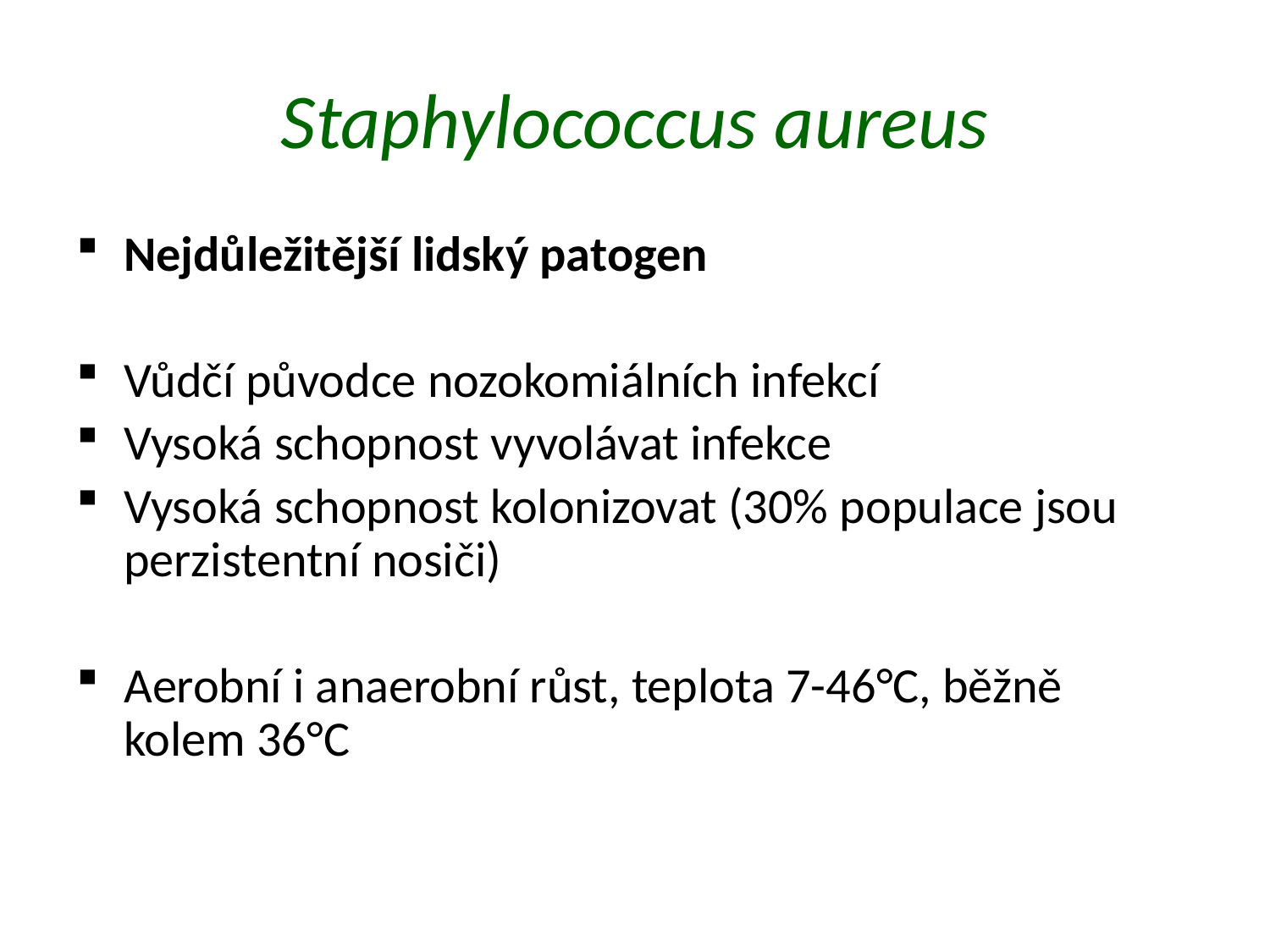

# Staphylococcus aureus
Nejdůležitější lidský patogen

Vůdčí původce nozokomiálních infekcí
Vysoká schopnost vyvolávat infekce
Vysoká schopnost kolonizovat (30% populace jsou perzistentní nosiči)

Aerobní i anaerobní růst, teplota 7-46°C, běžně kolem 36°C